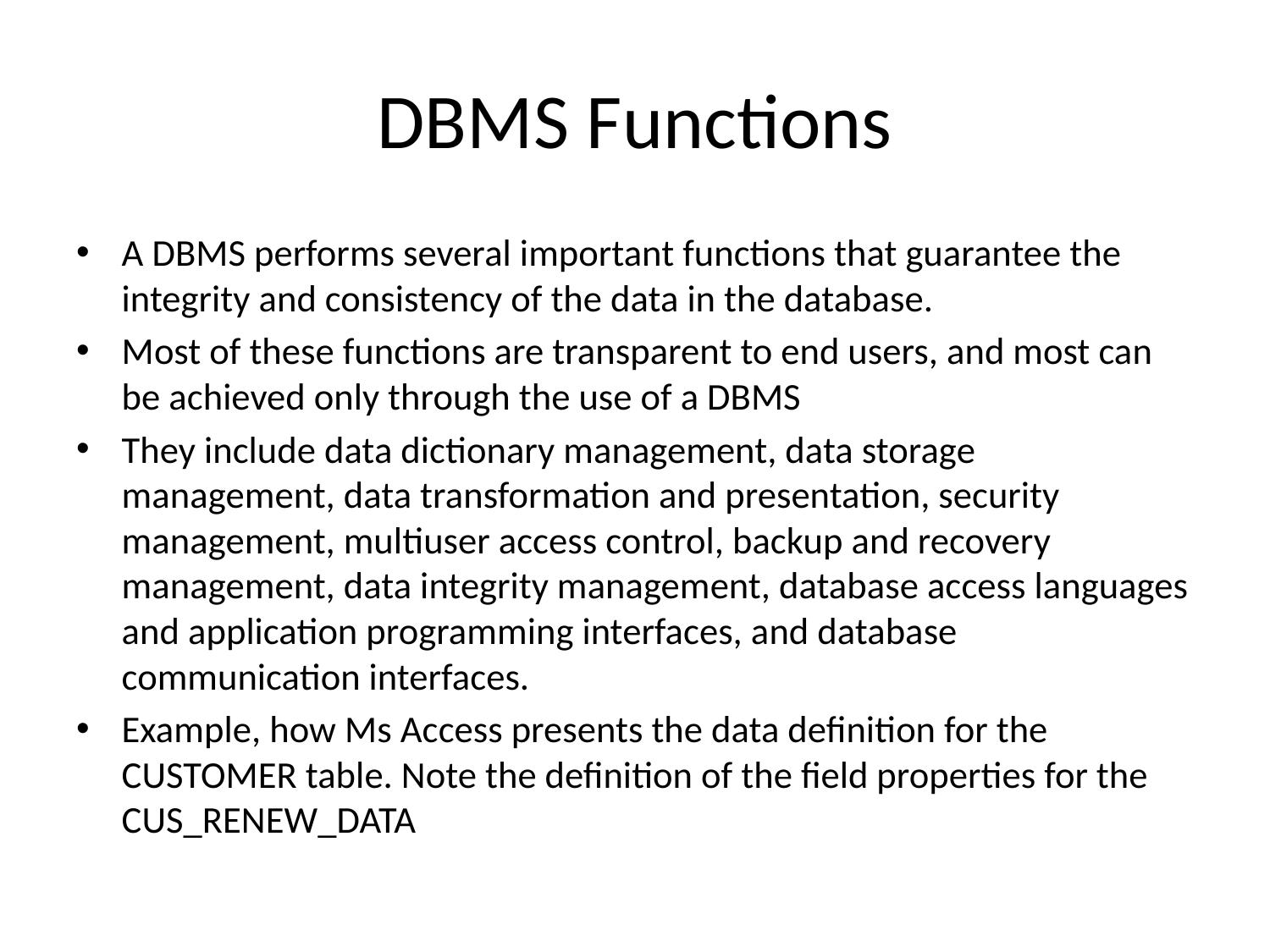

# DBMS Functions
A DBMS performs several important functions that guarantee the integrity and consistency of the data in the database.
Most of these functions are transparent to end users, and most can be achieved only through the use of a DBMS
They include data dictionary management, data storage management, data transformation and presentation, security management, multiuser access control, backup and recovery management, data integrity management, database access languages and application programming interfaces, and database communication interfaces.
Example, how Ms Access presents the data definition for the CUSTOMER table. Note the definition of the field properties for the CUS_RENEW_DATA